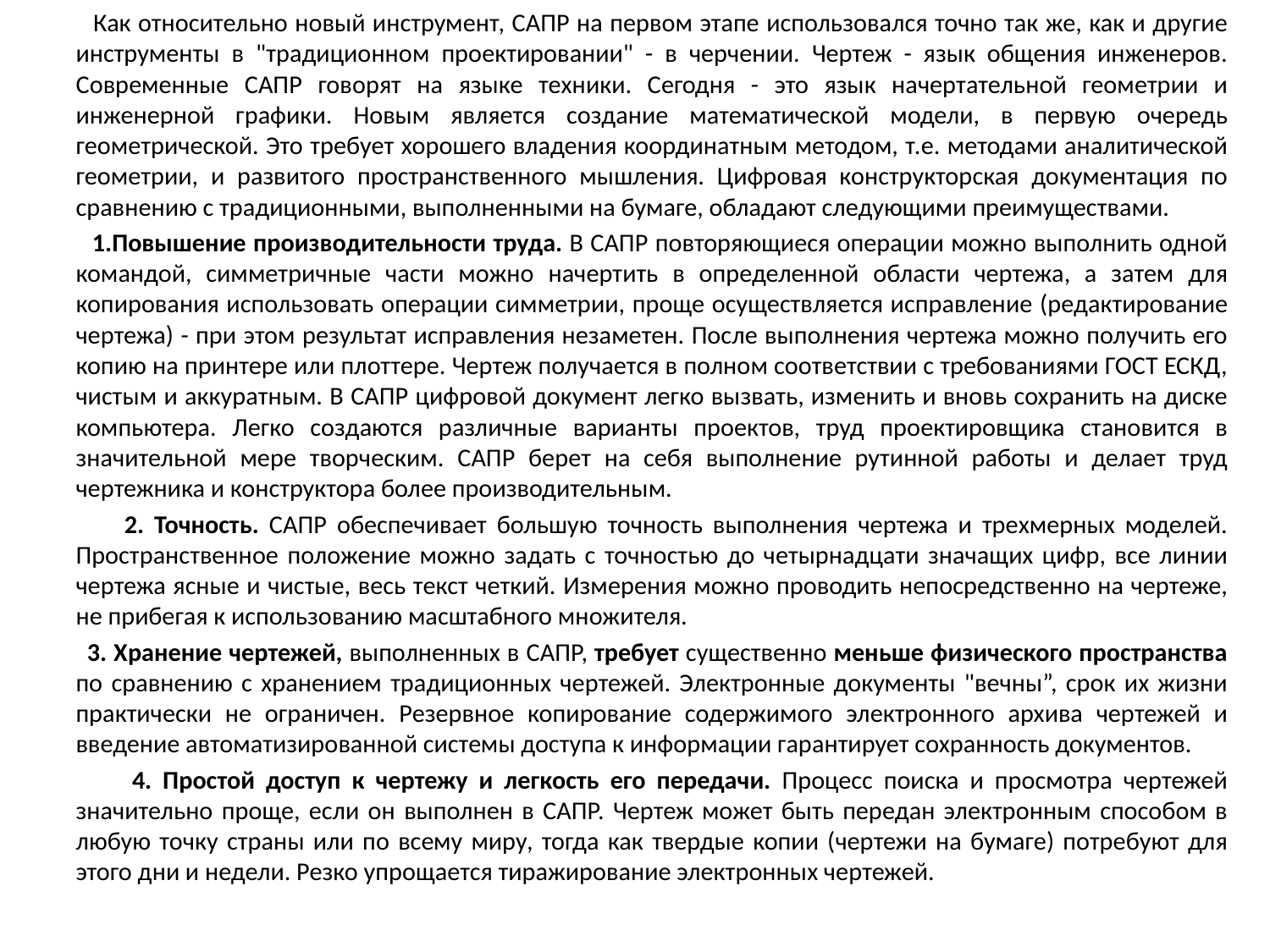

Как относительно новый инструмент, САПР на первом этапе использовался точно так же, как и другие инструменты в "традиционном проектировании" - в черчении. Чертеж - язык общения инженеров. Современные САПР говорят на языке техники. Сегодня - это язык начертательной геометрии и инженерной графики. Новым является создание математической модели, в первую очередь геометрической. Это требует хорошего владения координатным методом, т.е. методами аналитической геометрии, и развитого пространственного мышления. Цифровая конструкторская документация по сравнению с традиционными, выполненными на бумаге, обладают следующими преимуществами.
           1.Повышение производительности труда. В САПР повторяющиеся операции можно выполнить одной командой, симметричные части можно начертить в определенной области чертежа, а затем для копирования использовать операции симметрии, проще осуществляется исправление (редактирование чертежа) - при этом результат исправления незаметен. После выполнения чертежа можно получить его копию на принтере или плоттере. Чертеж получается в полном соответствии с требованиями ГОСТ ЕСКД, чистым и аккуратным. В САПР цифровой документ легко вызвать, изменить и вновь сохранить на диске компьютера. Легко создаются различные варианты проектов, труд проектировщика становится в значительной мере творческим. САПР берет на себя выполнение рутинной работы и делает труд чертежника и конструктора более производительным.
         2. Точность. САПР обеспечивает большую точность выполнения чертежа и трехмерных моделей. Пространственное положение можно задать с точностью до четырнадцати значащих цифр, все линии чертежа ясные и чистые, весь текст четкий. Измерения можно проводить непосредственно на чертеже, не прибегая к использованию масштабного множителя.
        3. Хранение чертежей, выполненных в САПР, требует существенно меньше физического пространства по сравнению с хранением традиционных чертежей. Электронные документы "вечны”, срок их жизни практически не ограничен. Резервное копирование содержимого электронного архива чертежей и введение автоматизированной системы доступа к информации гарантирует сохранность документов.
         4. Простой доступ к чертежу и легкость его передачи. Процесс поиска и просмотра чертежей значительно проще, если он выполнен в САПР. Чертеж может быть передан электронным способом в любую точку страны или по всему миру, тогда как твердые копии (чертежи на бумаге) потребуют для этого дни и недели. Резко упрощается тиражирование электронных чертежей.